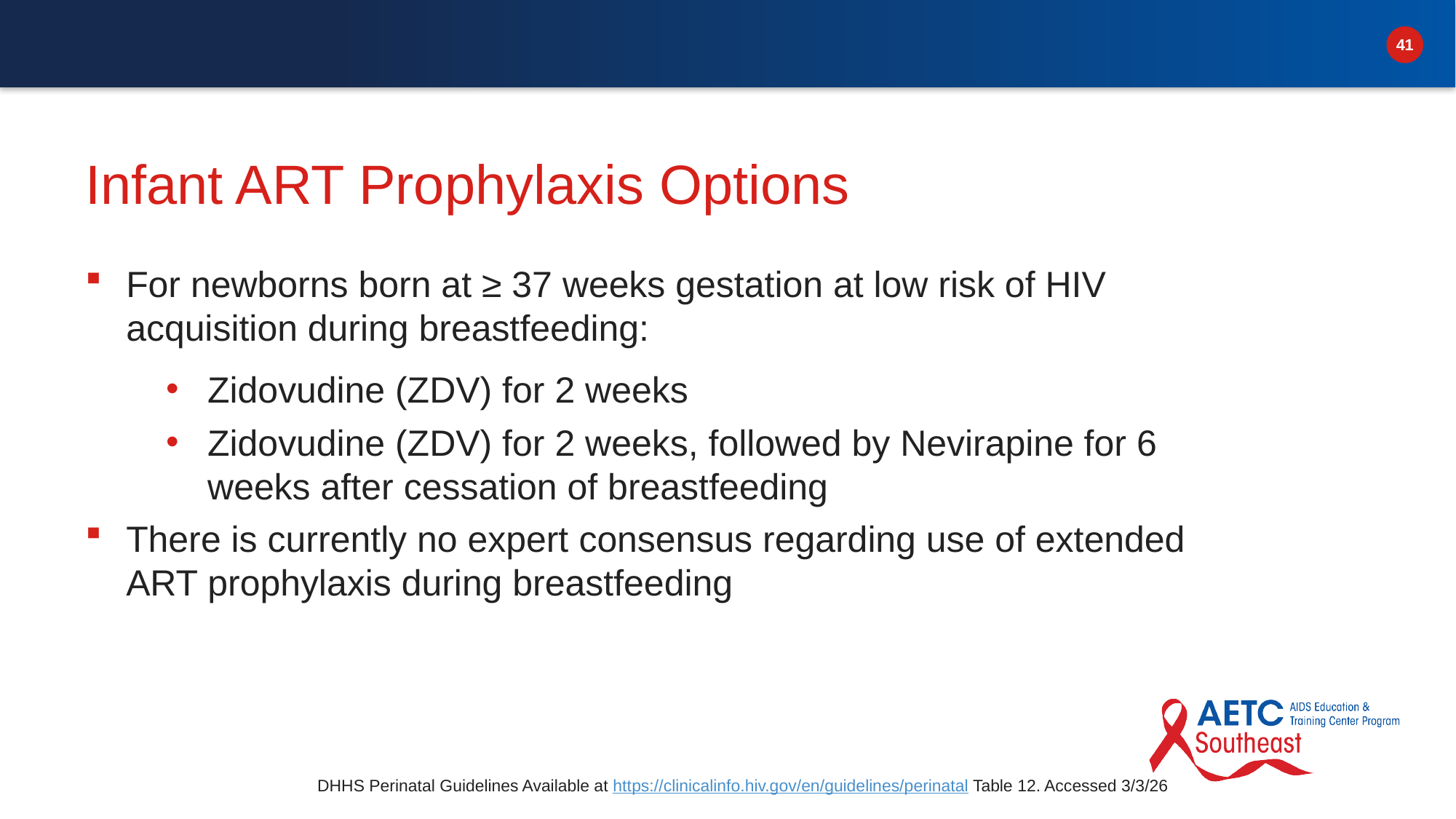

# Infant ART Prophylaxis Options
For newborns born at ≥ 37 weeks gestation at low risk of HIV acquisition during breastfeeding:
Zidovudine (ZDV) for 2 weeks
Zidovudine (ZDV) for 2 weeks, followed by Nevirapine for 6 weeks after cessation of breastfeeding
There is currently no expert consensus regarding use of extended ART prophylaxis during breastfeeding

DHHS Perinatal Guidelines Available at https://clinicalinfo.hiv.gov/en/guidelines/perinatal Table 12. Accessed 3/3/26